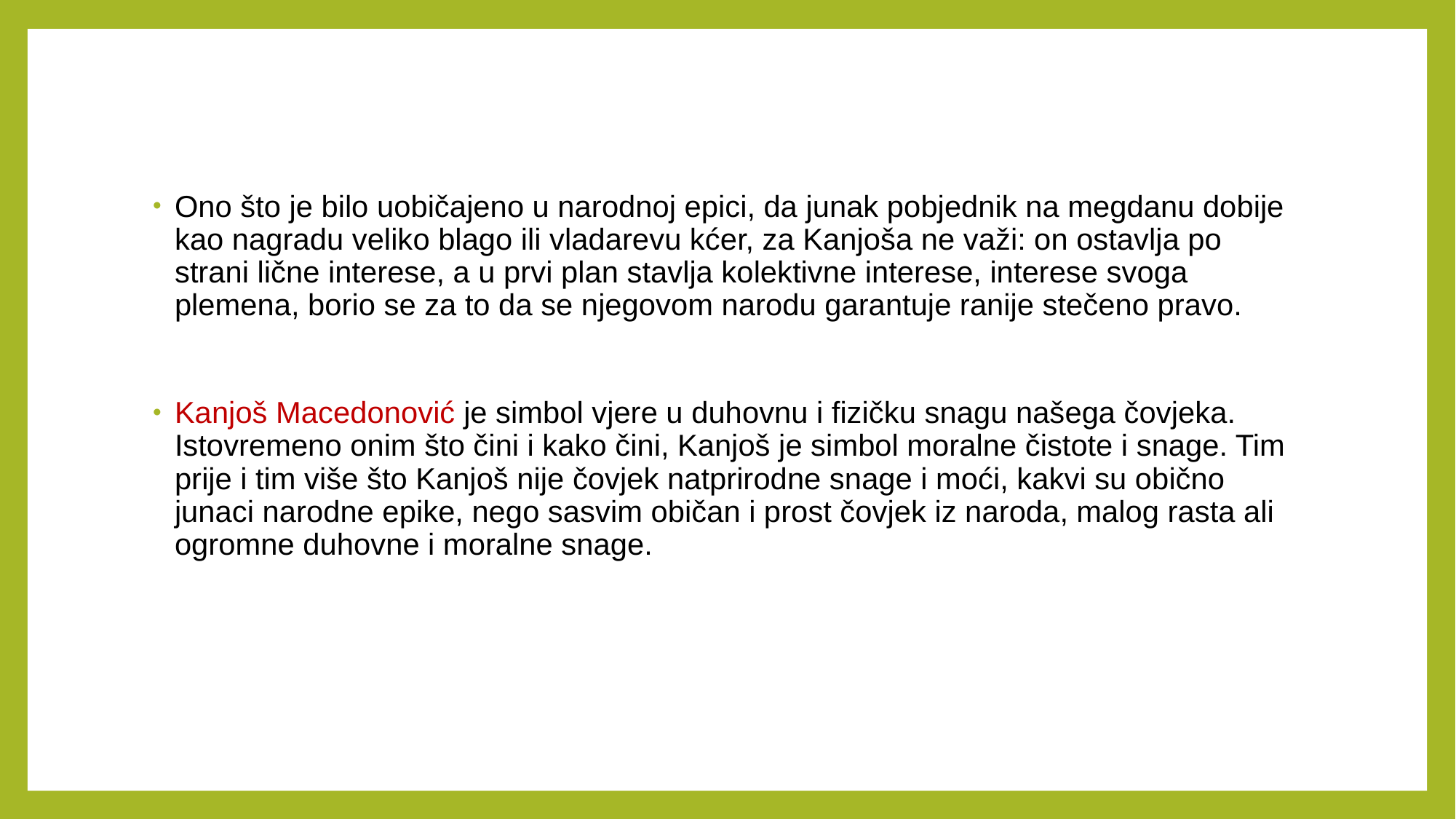

Ono što je bilo uobičajeno u narodnoj epici, da junak pobjednik na megdanu dobije kao nagradu veliko blago ili vladarevu kćer, za Kanjoša ne važi: on ostavlja po strani lične interese, a u prvi plan stavlja kolektivne interese, interese svoga plemena, borio se za to da se njegovom narodu garantuje ranije stečeno pravo.

Kanjoš Macedonović je simbol vjere u duhovnu i fizičku snagu našega čovjeka. Istovremeno onim što čini i kako čini, Kanjoš je simbol moralne čistote i snage. Tim prije i tim više što Kanjoš nije čovjek natprirodne snage i moći, kakvi su obično junaci narodne epike, nego sasvim običan i prost čovjek iz naroda, malog rasta ali ogromne duhovne i moralne snage.